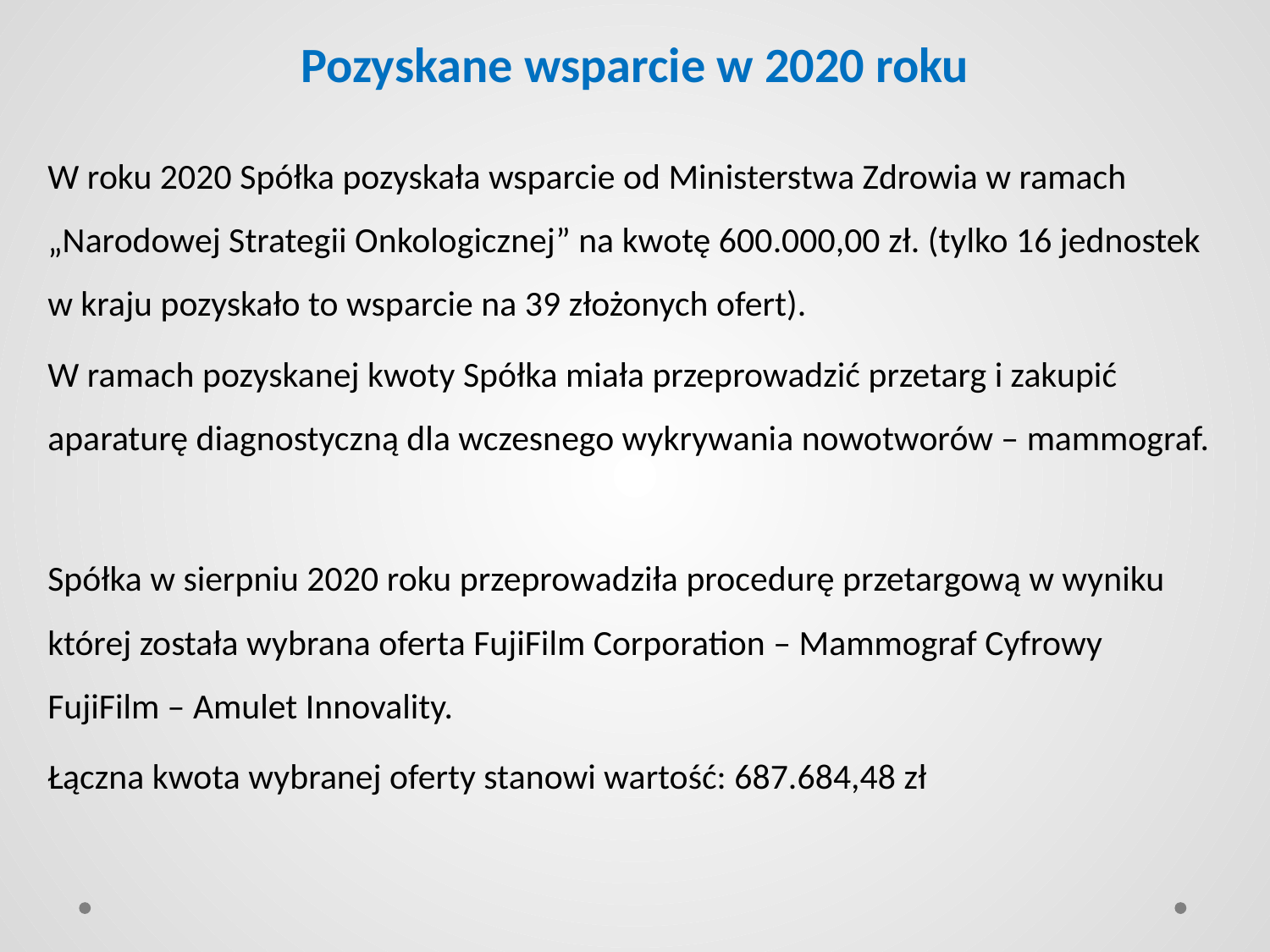

# Pozyskane wsparcie w 2020 roku
W roku 2020 Spółka pozyskała wsparcie od Ministerstwa Zdrowia w ramach „Narodowej Strategii Onkologicznej” na kwotę 600.000,00 zł. (tylko 16 jednostek w kraju pozyskało to wsparcie na 39 złożonych ofert).
W ramach pozyskanej kwoty Spółka miała przeprowadzić przetarg i zakupić aparaturę diagnostyczną dla wczesnego wykrywania nowotworów – mammograf.

Spółka w sierpniu 2020 roku przeprowadziła procedurę przetargową w wyniku której została wybrana oferta FujiFilm Corporation – Mammograf Cyfrowy FujiFilm – Amulet Innovality.
Łączna kwota wybranej oferty stanowi wartość: 687.684,48 zł